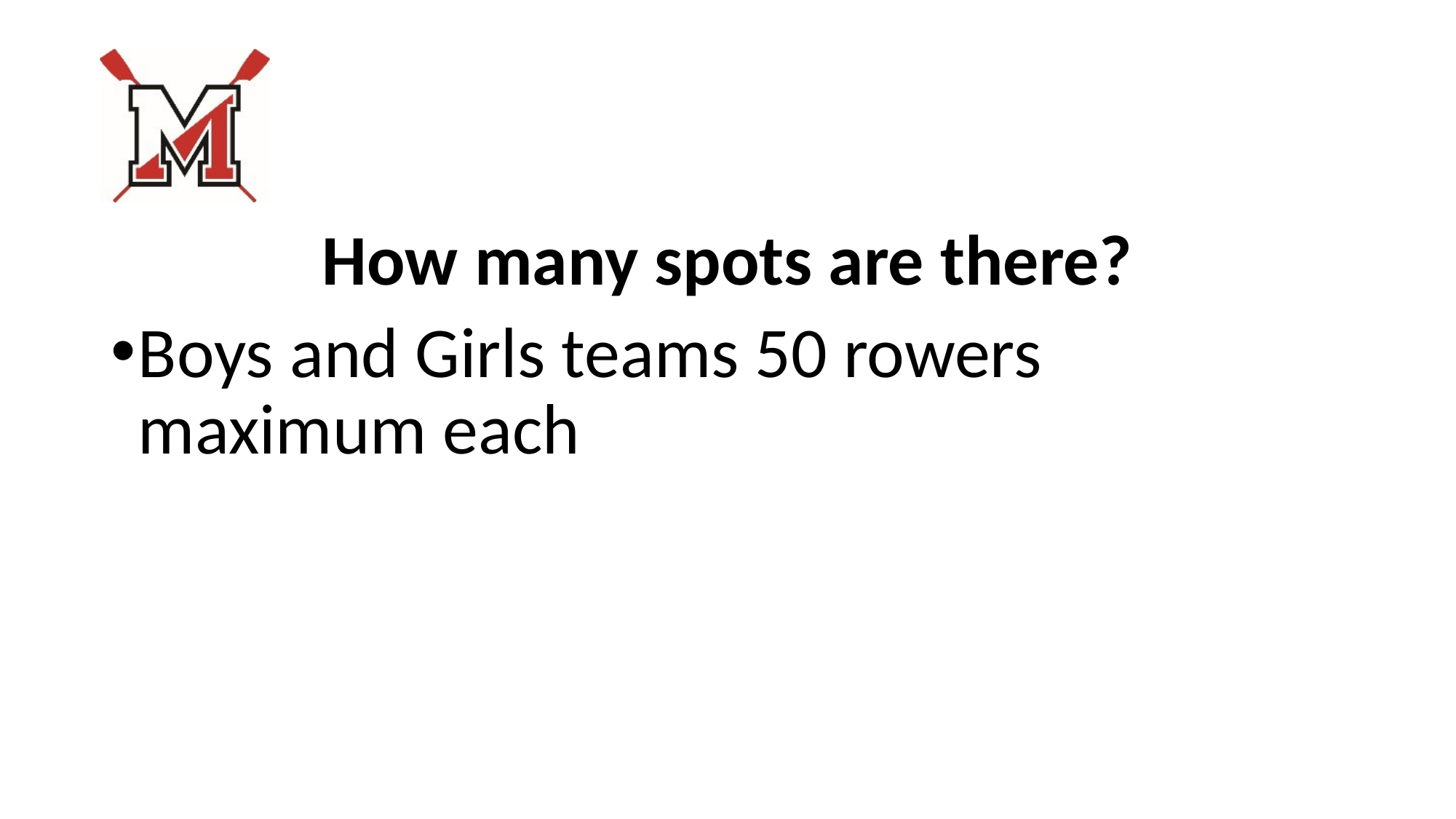

#
How many spots are there?
Boys and Girls teams 50 rowers maximum each